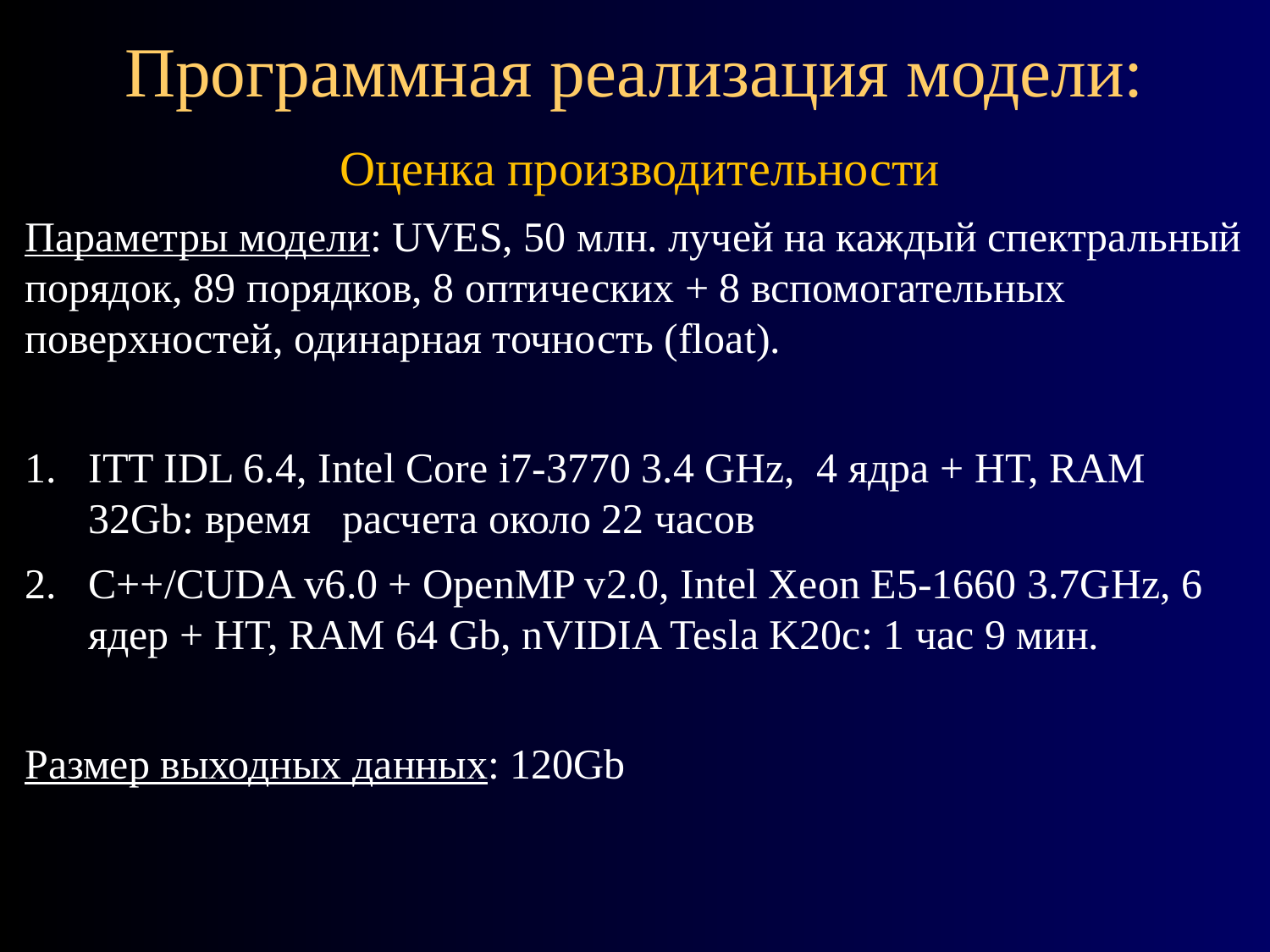

# Программная реализация модели:
Оценка производительности
Параметры модели: UVES, 50 млн. лучей на каждый спектральный порядок, 89 порядков, 8 оптических + 8 вспомогательных поверхностей, одинарная точность (float).

ITT IDL 6.4, Intel Core i7-3770 3.4 GHz,  4 ядра + HT, RAM 32Gb: время 	расчета около 22 часов
С++/CUDA v6.0 + OpenMP v2.0, Intel Xeon E5-1660 3.7GHz, 6 ядер + HT, RAM 64 Gb, nVIDIA Tesla K20c: 1 час 9 мин.

Размер выходных данных: 120Gb